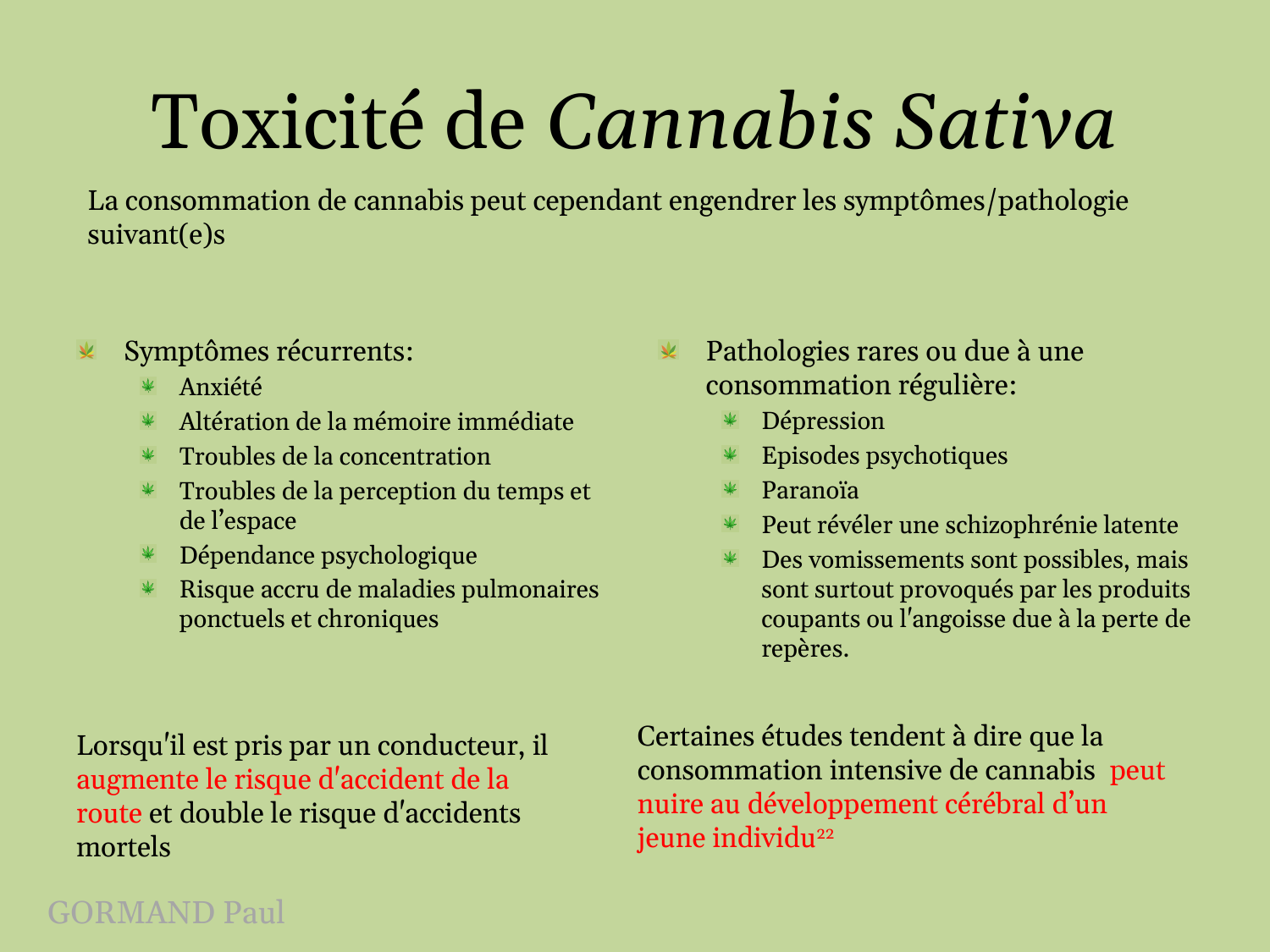

# Toxicité de Cannabis Sativa
La consommation de cannabis peut cependant engendrer les symptômes/pathologie suivant(e)s

Pathologies rares ou due à une consommation régulière:
Dépression
Episodes psychotiques
Paranoïa
Peut révéler une schizophrénie latente
Des vomissements sont possibles, mais sont surtout provoqués par les produits coupants ou l'angoisse due à la perte de repères.
Symptômes récurrents:
Anxiété
Altération de la mémoire immédiate
Troubles de la concentration
Troubles de la perception du temps et de l’espace
Dépendance psychologique
Risque accru de maladies pulmonaires ponctuels et chroniques

Lorsqu'il est pris par un conducteur, il augmente le risque d'accident de la route et double le risque d'accidents mortels
Certaines études tendent à dire que la consommation intensive de cannabis  peut nuire au développement cérébral d’un jeune individu22